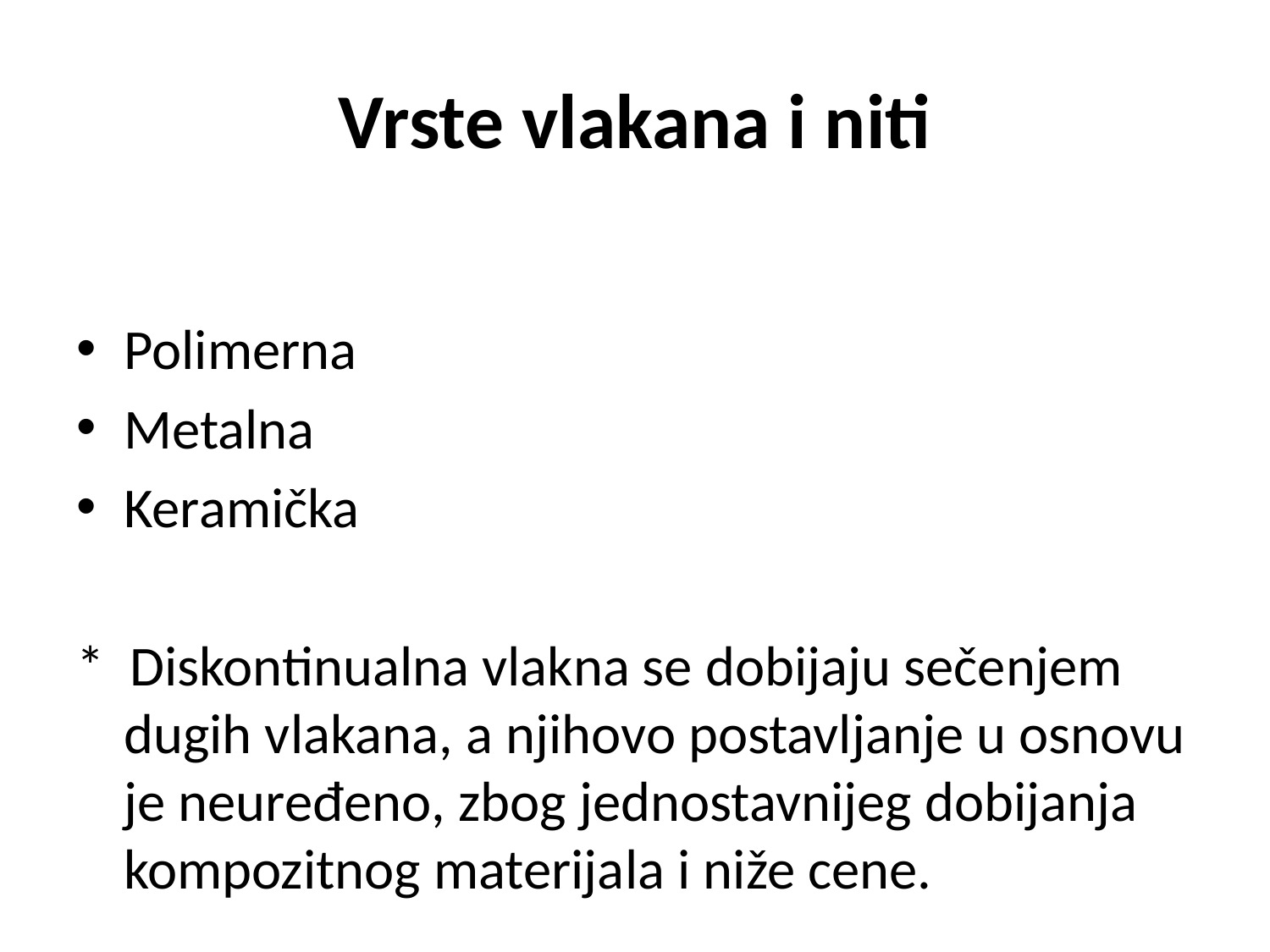

# Vrste vlakana i niti
Polimerna
Metalna
Keramička

*  Diskontinualna vlakna se dobijaju sečenjem dugih vlakana, a njihovo postavljanje u osnovu je neuređeno, zbog jednostavnijeg dobijanja kompozitnog materijala i niže cene.